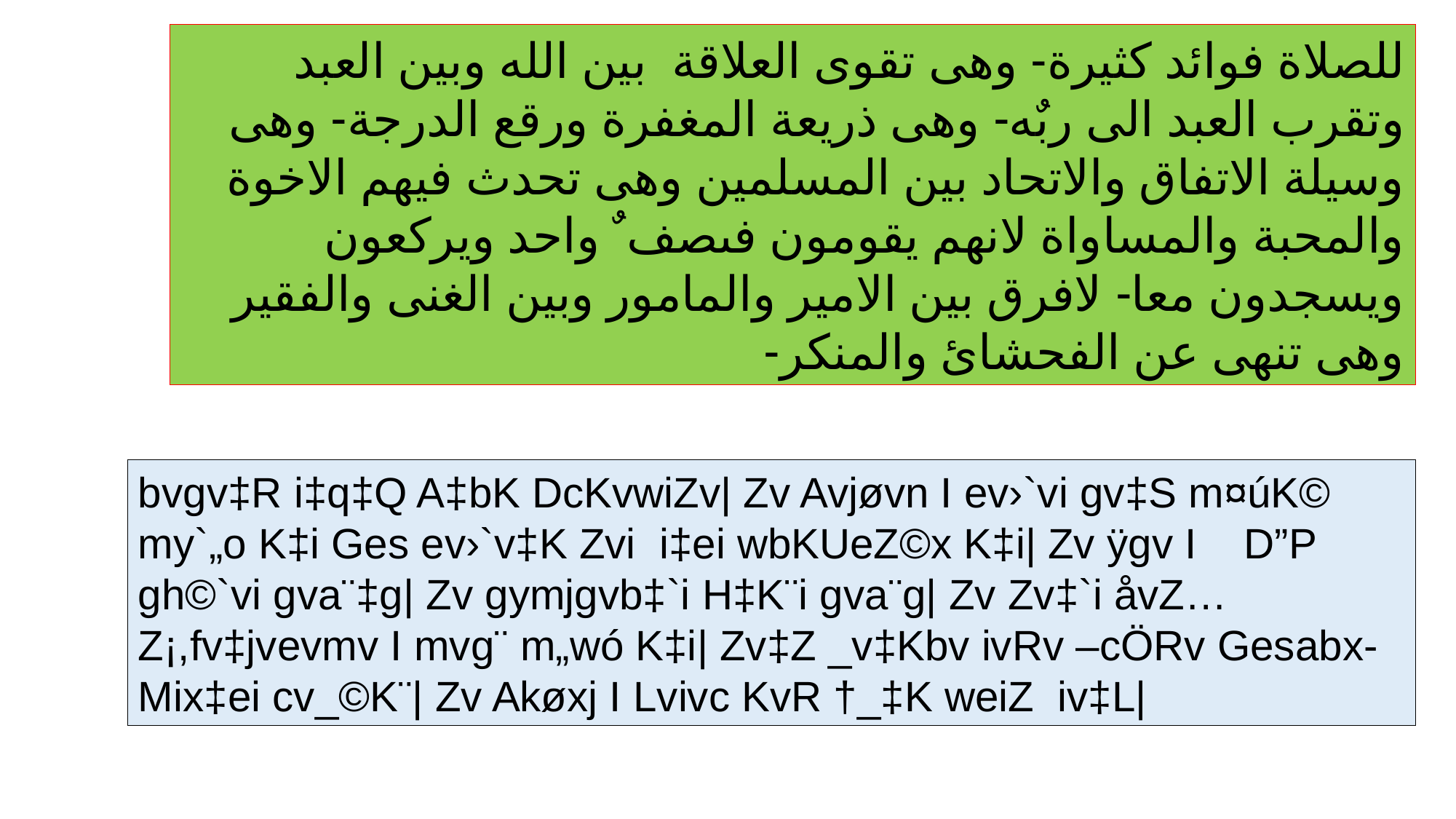

للصلاة فوائد كثيرة- وهى تقوى العلاقة  بين الله وبين العبد وتقرب العبد الى ربٌه- وهى ذريعة المغفرة ورقع الدرجة- وهى وسيلة الاتفاق والاتحاد بين المسلمين وهى تحدث فيهم الاخوة والمحبة والمساواة لانهم يقومون فىصف ٌ واحد ويركعون ويسجدون معا- لافرق بين الامير والمامور وبين الغنى والفقير وهى تنهى عن الفحشائ والمنكر-
bvgv‡R i‡q‡Q A‡bK DcKvwiZv| Zv Avjøvn I ev›`vi gv‡S m¤úK© my`„o K‡i Ges ev›`v‡K Zvi  i‡ei wbKUeZ©x K‡i| Zv ÿgv I    D”P gh©`vi gva¨‡g| Zv gymjgvb‡`i H‡K¨i gva¨g| Zv Zv‡`i åvZ…Z¡,fv‡jvevmv I mvg¨ m„wó K‡i| Zv‡Z _v‡Kbv ivRv –cÖRv Gesabx-Mix‡ei cv_©K¨| Zv Akøxj I Lvivc KvR †_‡K weiZ  iv‡L|